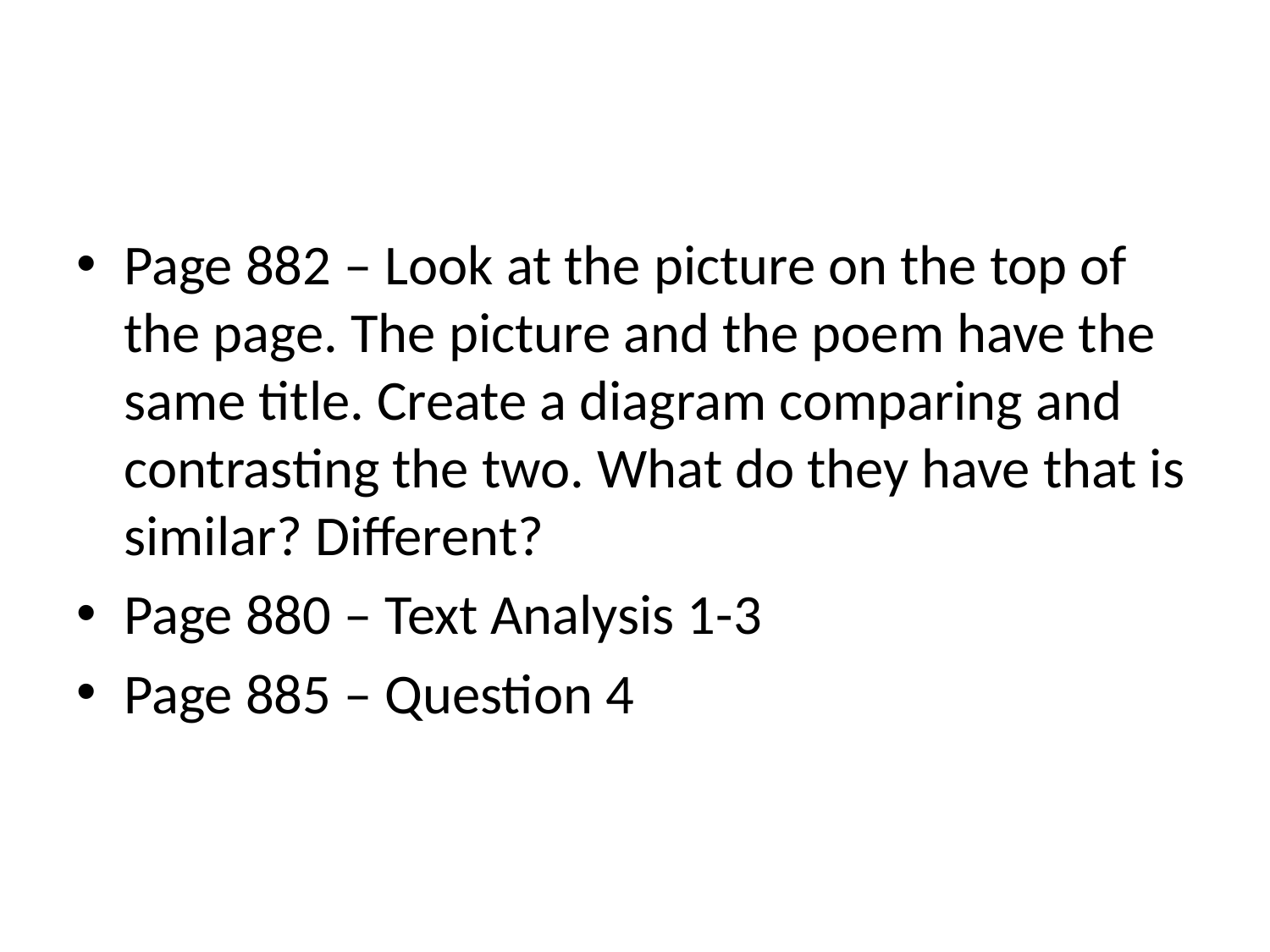

#
Page 882 – Look at the picture on the top of the page. The picture and the poem have the same title. Create a diagram comparing and contrasting the two. What do they have that is similar? Different?
Page 880 – Text Analysis 1-3
Page 885 – Question 4